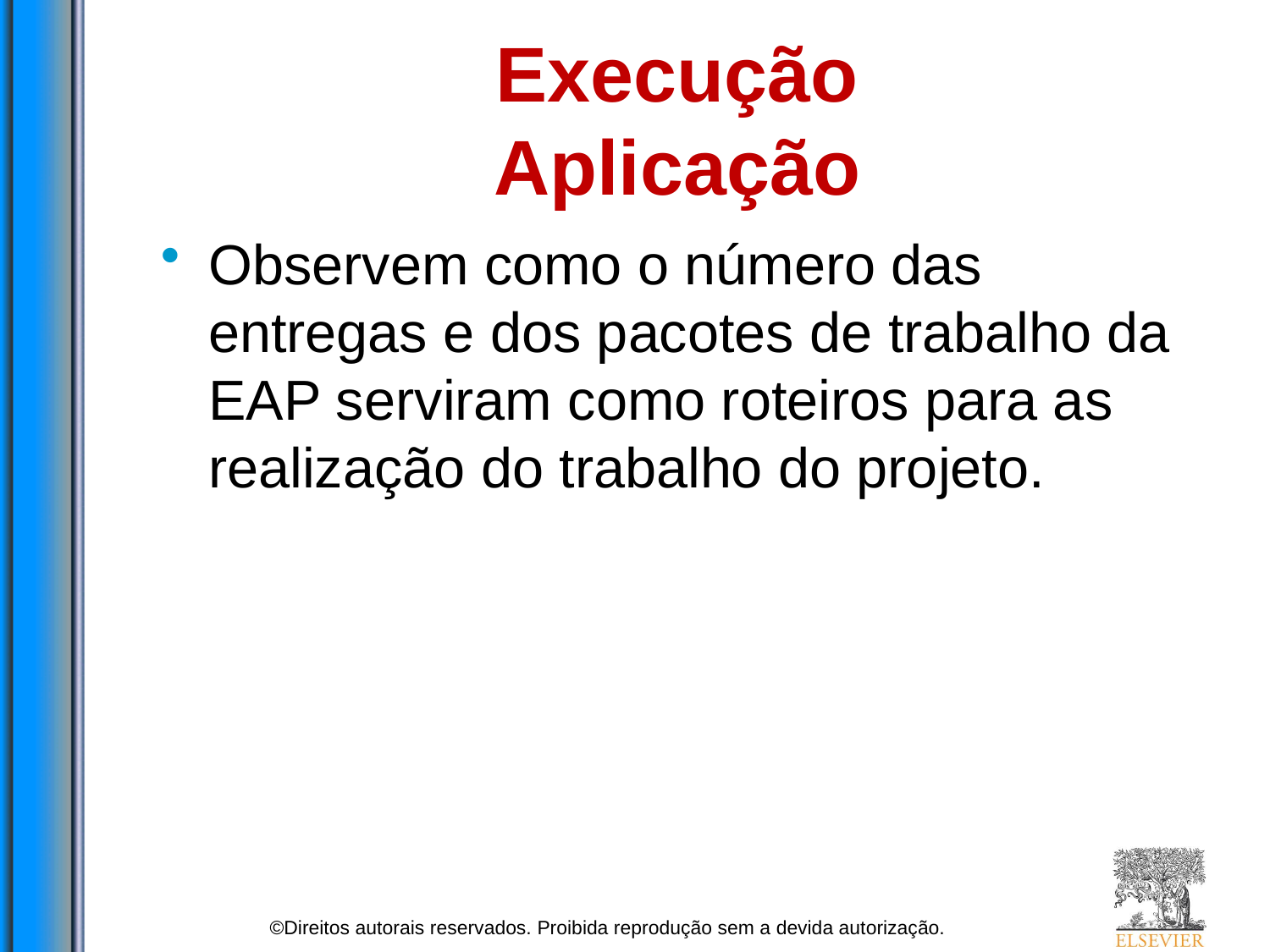

# Execução Aplicação
Observem como o número das entregas e dos pacotes de trabalho da EAP serviram como roteiros para as realização do trabalho do projeto.

©Direitos autorais reservados. Proibida reprodução sem a devida autorização.